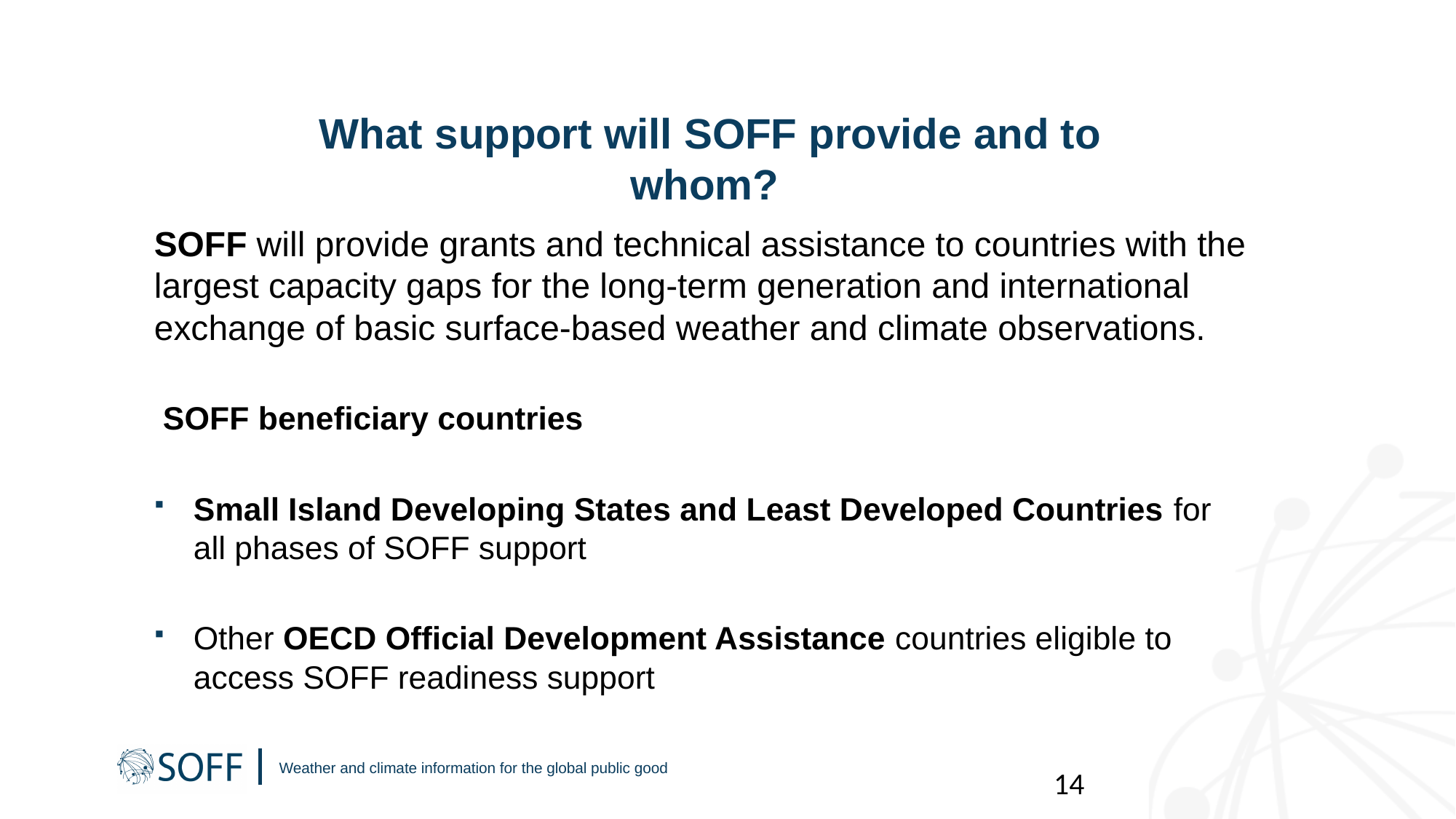

What support will SOFF provide and to whom?
SOFF will provide grants and technical assistance to countries with the largest capacity gaps for the long-term generation and international exchange of basic surface-based weather and climate observations.
 SOFF beneficiary countries

Small Island Developing States and Least Developed Countries for all phases of SOFF support

Other OECD Official Development Assistance countries eligible to access SOFF readiness support

14